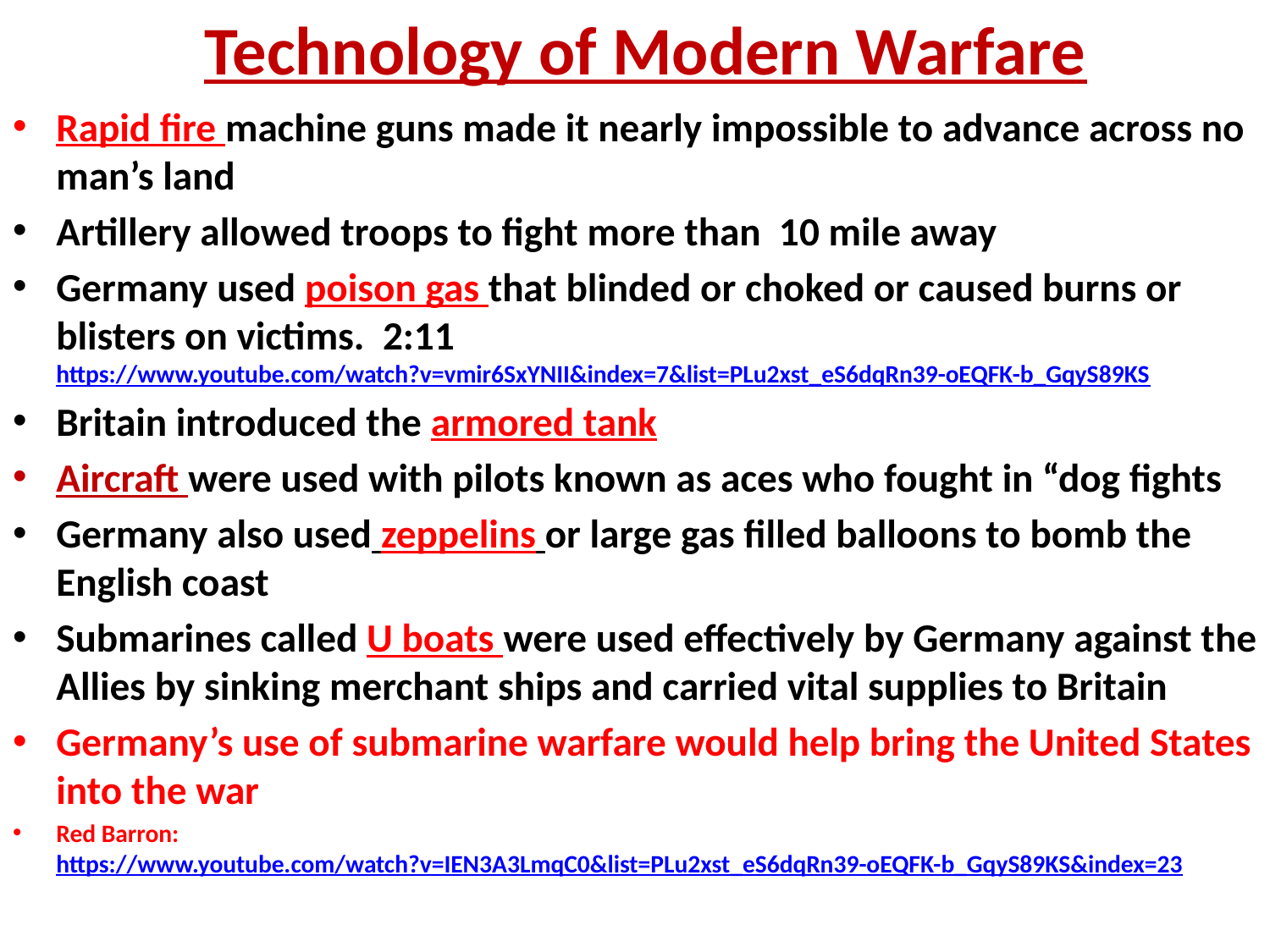

# Technology of Modern Warfare
Rapid fire machine guns made it nearly impossible to advance across no man’s land
Artillery allowed troops to fight more than  10 mile away
Germany used poison gas that blinded or choked or caused burns or blisters on victims.  2:11 https://www.youtube.com/watch?v=vmir6SxYNII&index=7&list=PLu2xst_eS6dqRn39-oEQFK-b_GqyS89KS
Britain introduced the armored tank
Aircraft were used with pilots known as aces who fought in “dog fights
Germany also used zeppelins or large gas filled balloons to bomb the English coast
Submarines called U boats were used effectively by Germany against the Allies by sinking merchant ships and carried vital supplies to Britain
Germany’s use of submarine warfare would help bring the United States into the war
Red Barron: https://www.youtube.com/watch?v=IEN3A3LmqC0&list=PLu2xst_eS6dqRn39-oEQFK-b_GqyS89KS&index=23